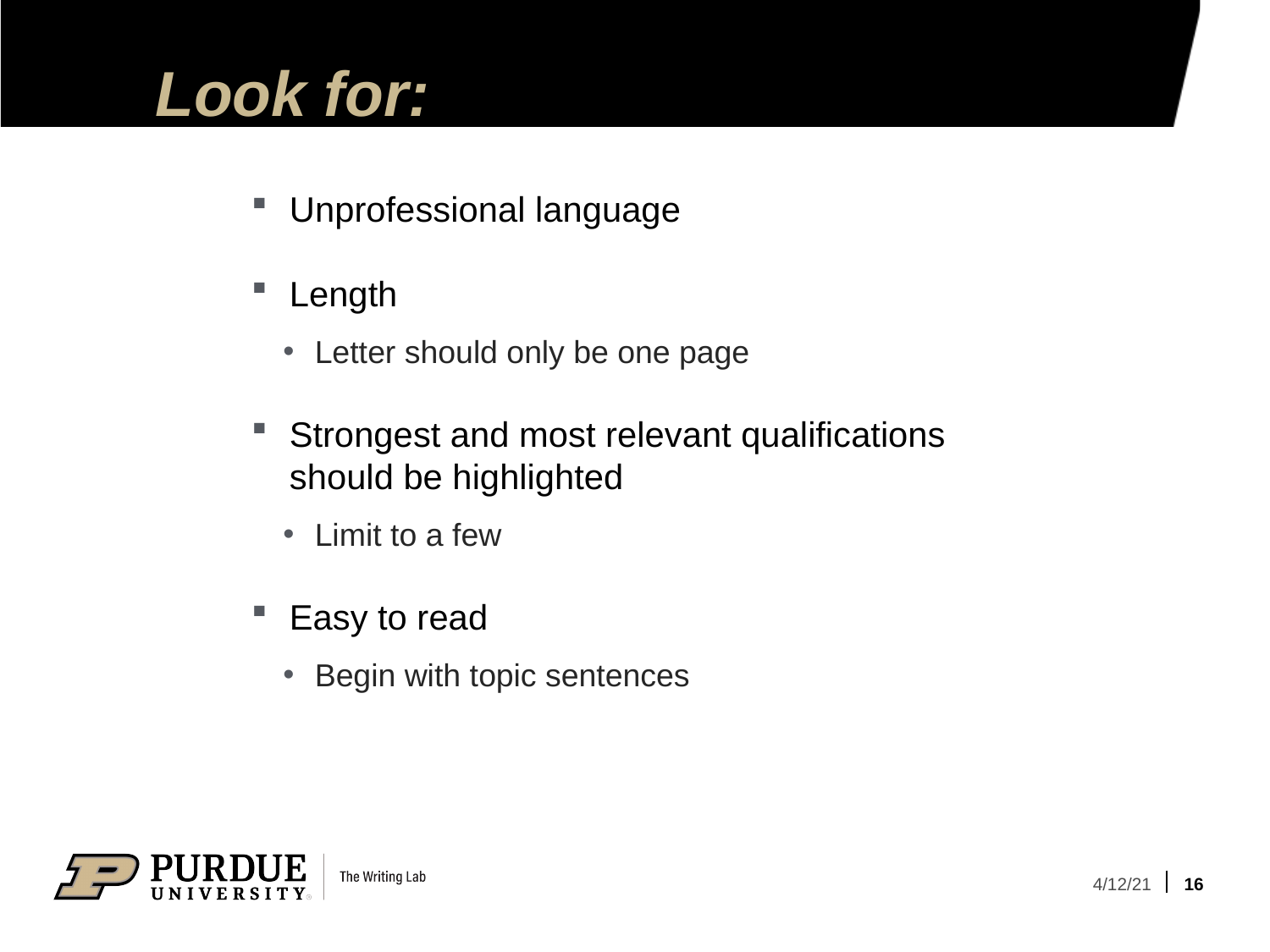

# Look for:
Unprofessional language

Length
Letter should only be one page

Strongest and most relevant qualifications should be highlighted
Limit to a few

Easy to read
Begin with topic sentences

16
4/12/21